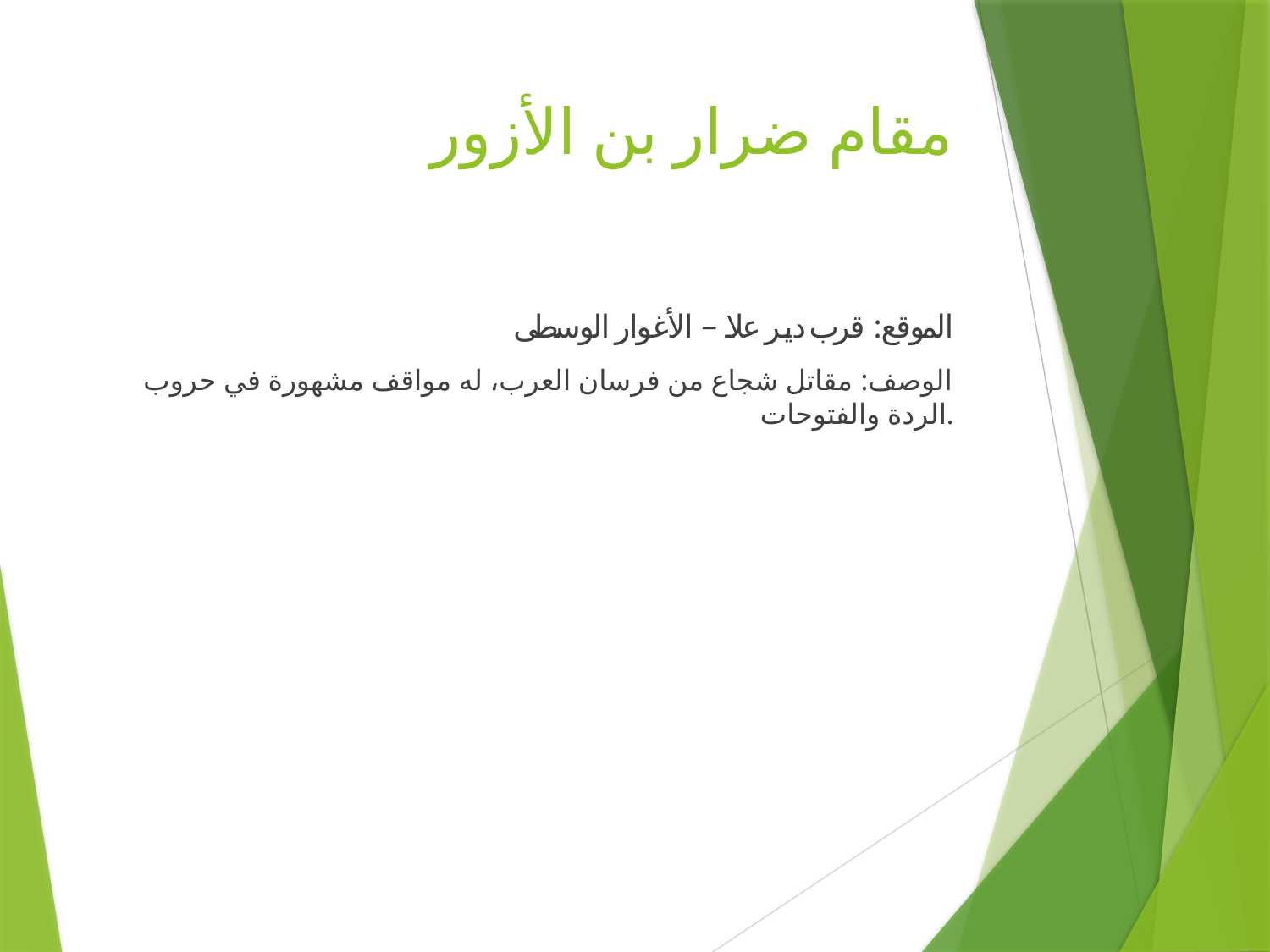

# مقام ضرار بن الأزور
الموقع: قرب دير علا – الأغوار الوسطى
الوصف: مقاتل شجاع من فرسان العرب، له مواقف مشهورة في حروب الردة والفتوحات.